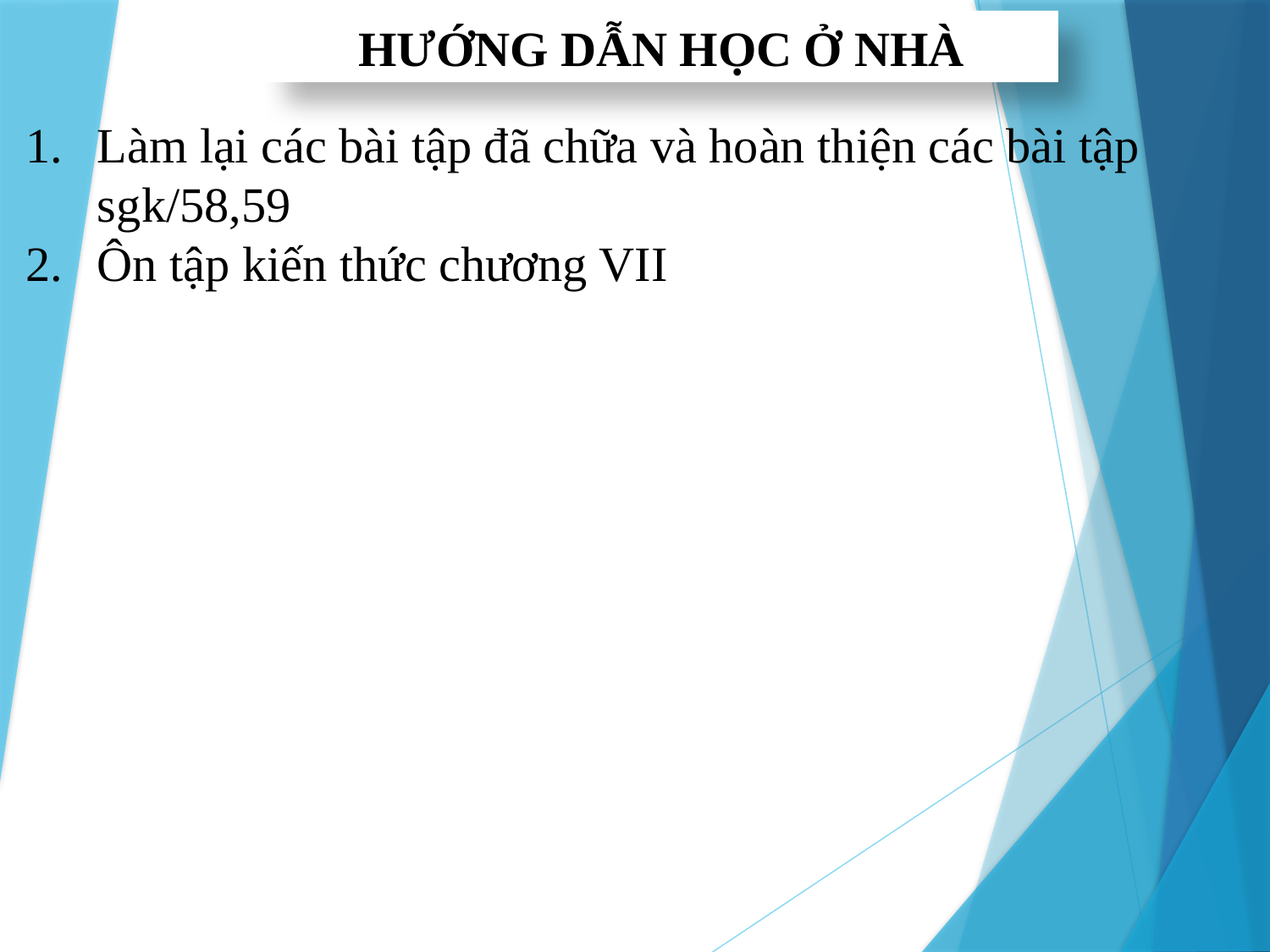

HƯỚNG DẪN HỌC Ở NHÀ
Làm lại các bài tập đã chữa và hoàn thiện các bài tập sgk/58,59
Ôn tập kiến thức chương VII